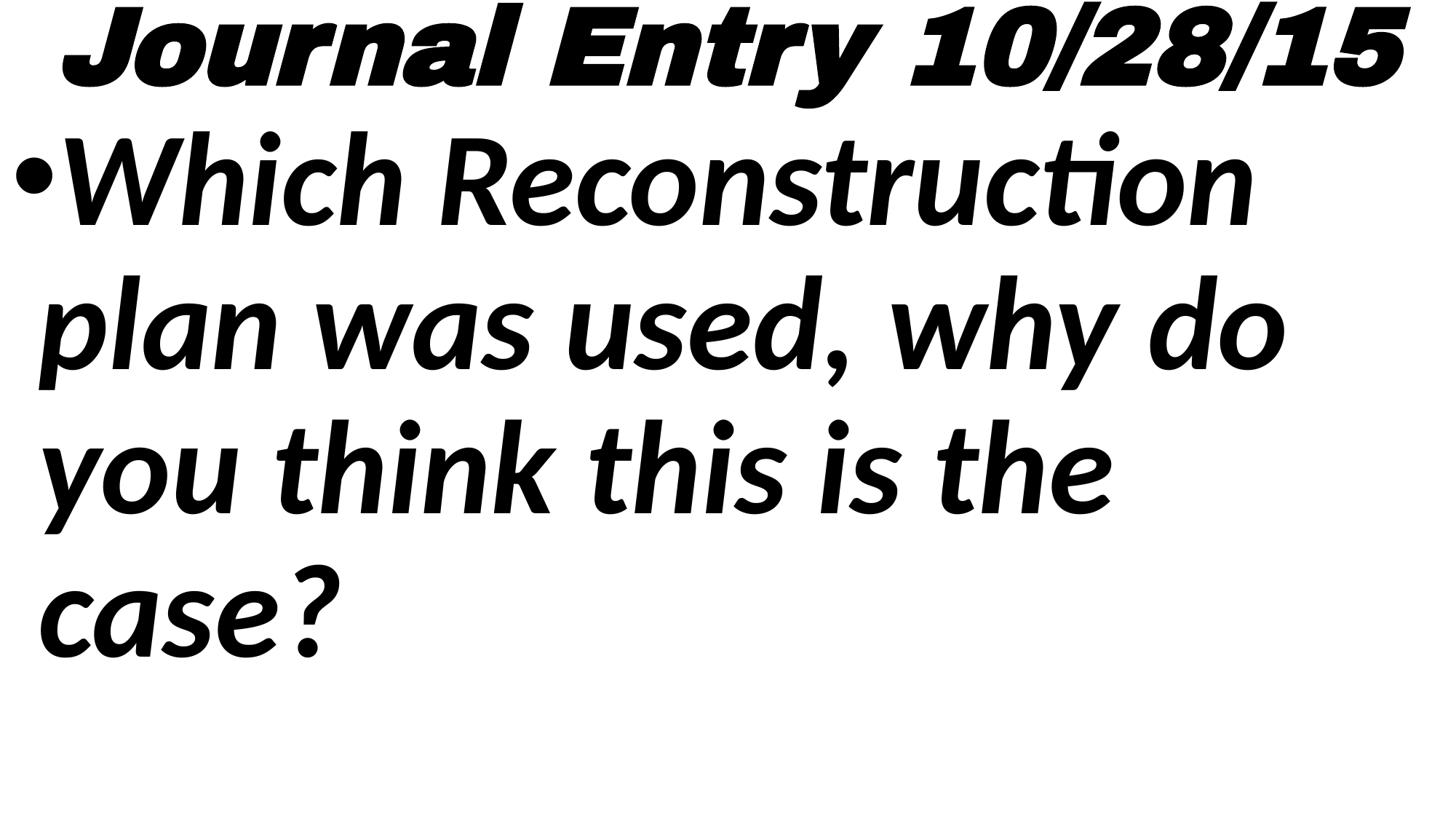

# Journal Entry 10/28/15
Which Reconstruction plan was used, why do you think this is the case?